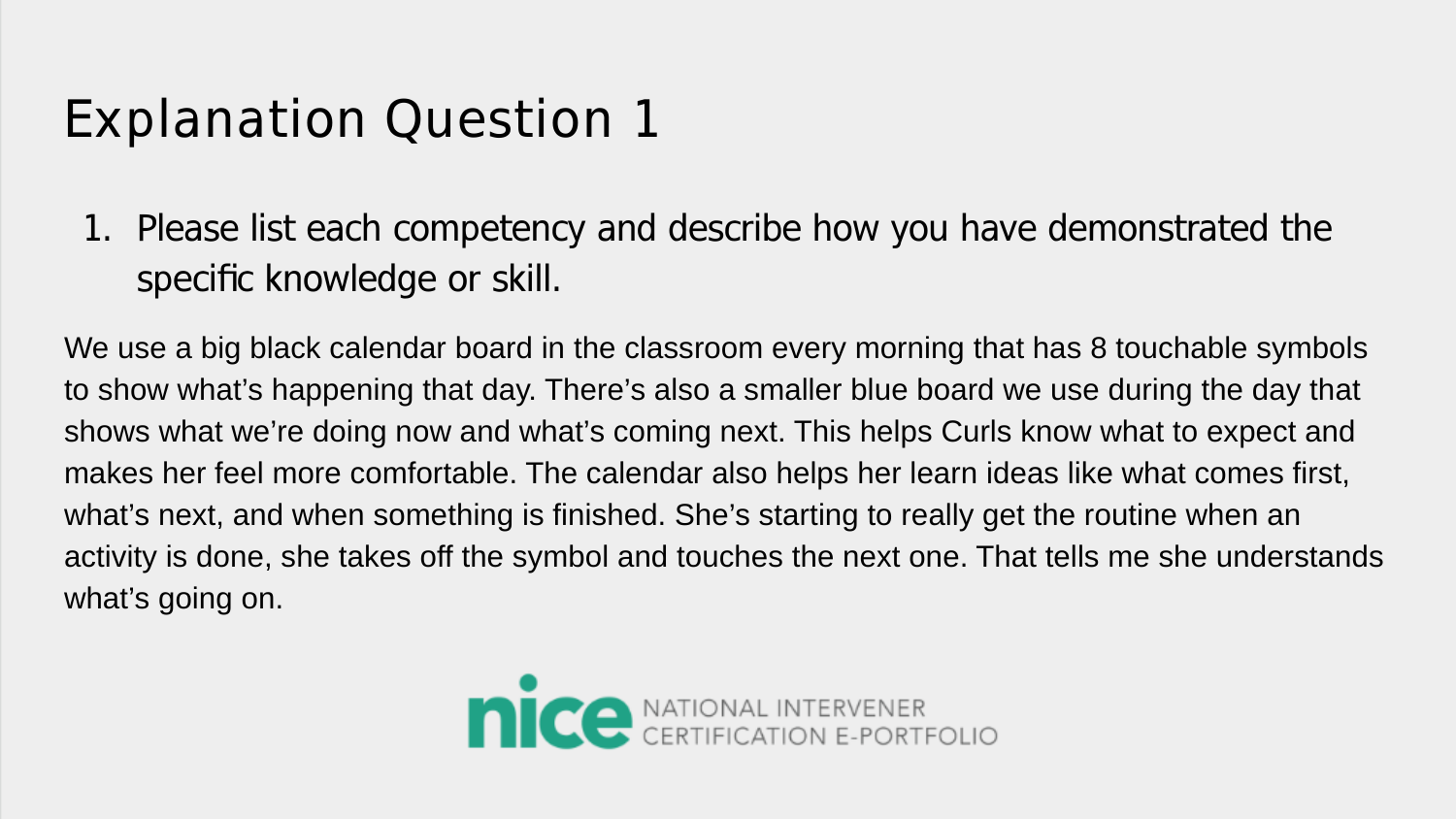

# Explanation Question 1
Please list each competency and describe how you have demonstrated the specific knowledge or skill.
We use a big black calendar board in the classroom every morning that has 8 touchable symbols to show what’s happening that day. There’s also a smaller blue board we use during the day that shows what we’re doing now and what’s coming next. This helps Curls know what to expect and makes her feel more comfortable. The calendar also helps her learn ideas like what comes first, what’s next, and when something is finished. She’s starting to really get the routine when an activity is done, she takes off the symbol and touches the next one. That tells me she understands what’s going on.